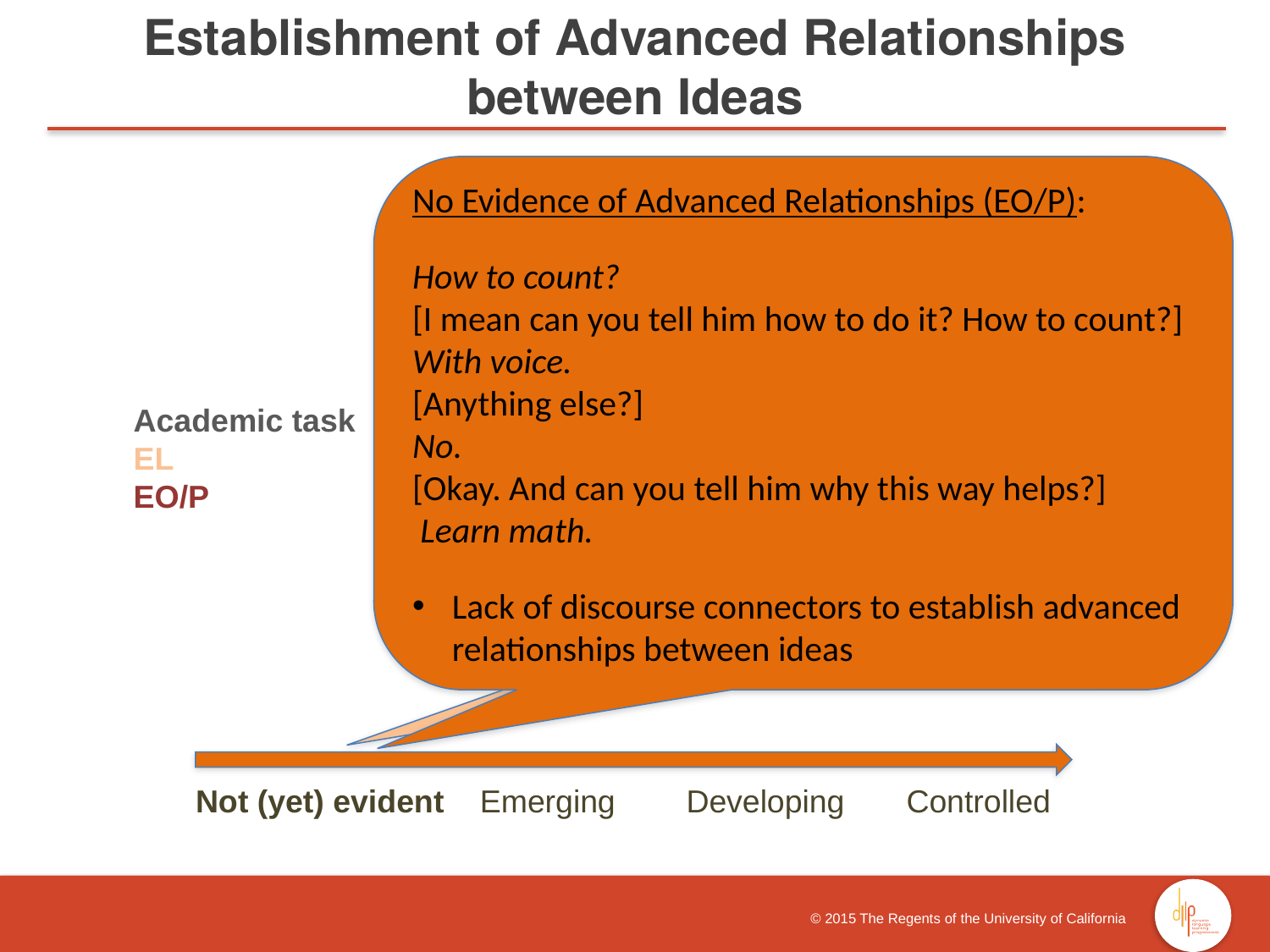

Establishment of Advanced Relationships between Ideas

No Evidence of Advanced Relationships (EO/P):

How to count?
[I mean can you tell him how to do it? How to count?]
With voice.
[Anything else?]
No.
[Okay. And can you tell him why this way helps?]
 Learn math.

Lack of discourse connectors to establish advanced relationships between ideas
No Evidence of Advanced Relationships (EL):

You need count them and and then count them like this. And go no go keep it check. You need count them in line.
[Can you tell him why?]
You know you go have to figure it out.

 Lack of discourse connectors to establish advanced relationships between ideas

Academic task
EL
EO/P

       Not (yet) evident    Emerging        Developing       Controlled